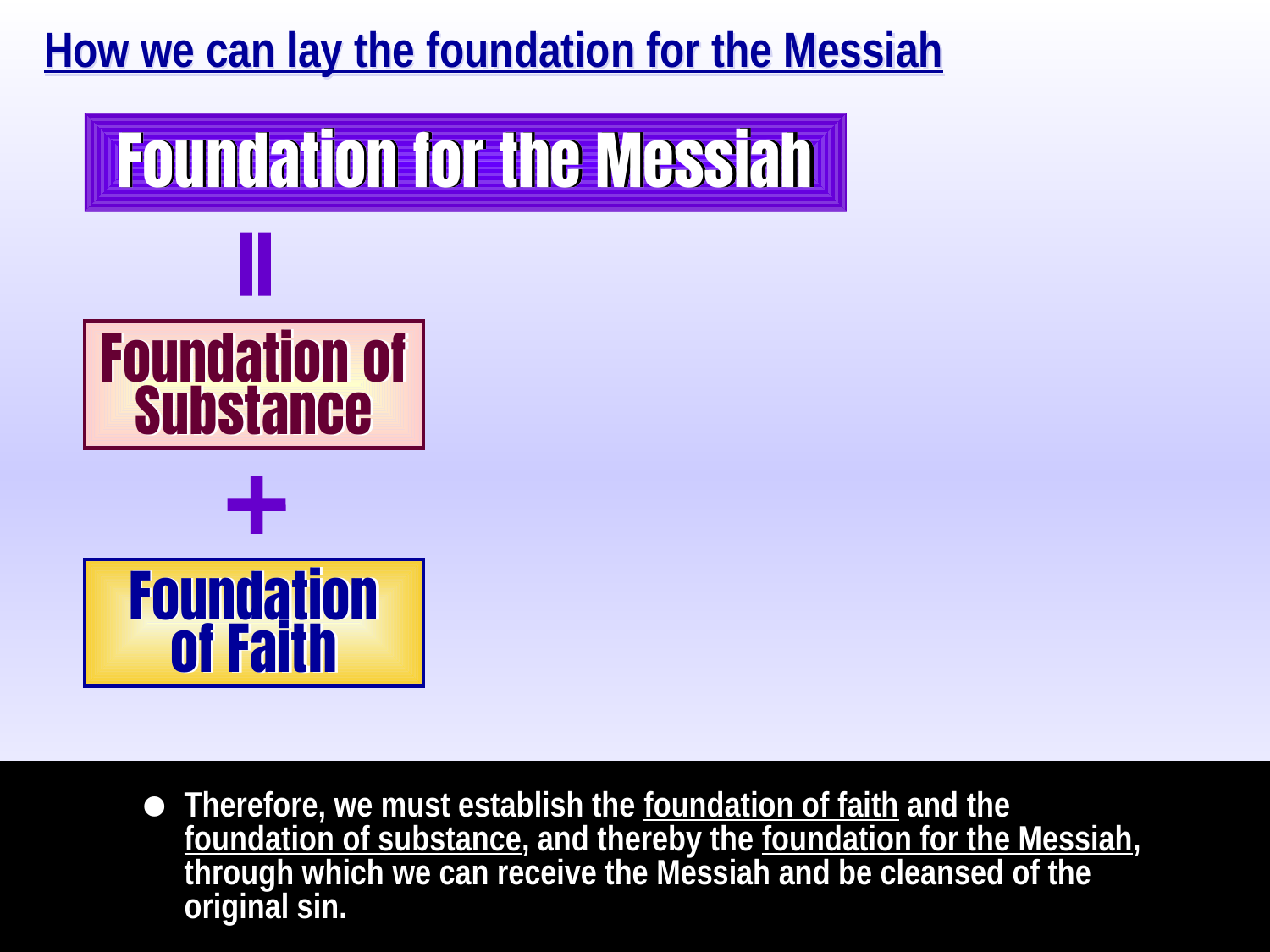

How we can lay the foundation for the Messiah

Foundation for the Messiah

Foundation of Substance

Foundation of Faith

•
Therefore, we must establish the foundation of faith and the foundation of substance, and thereby the foundation for the Messiah, through which we can receive the Messiah and be cleansed of the original sin.